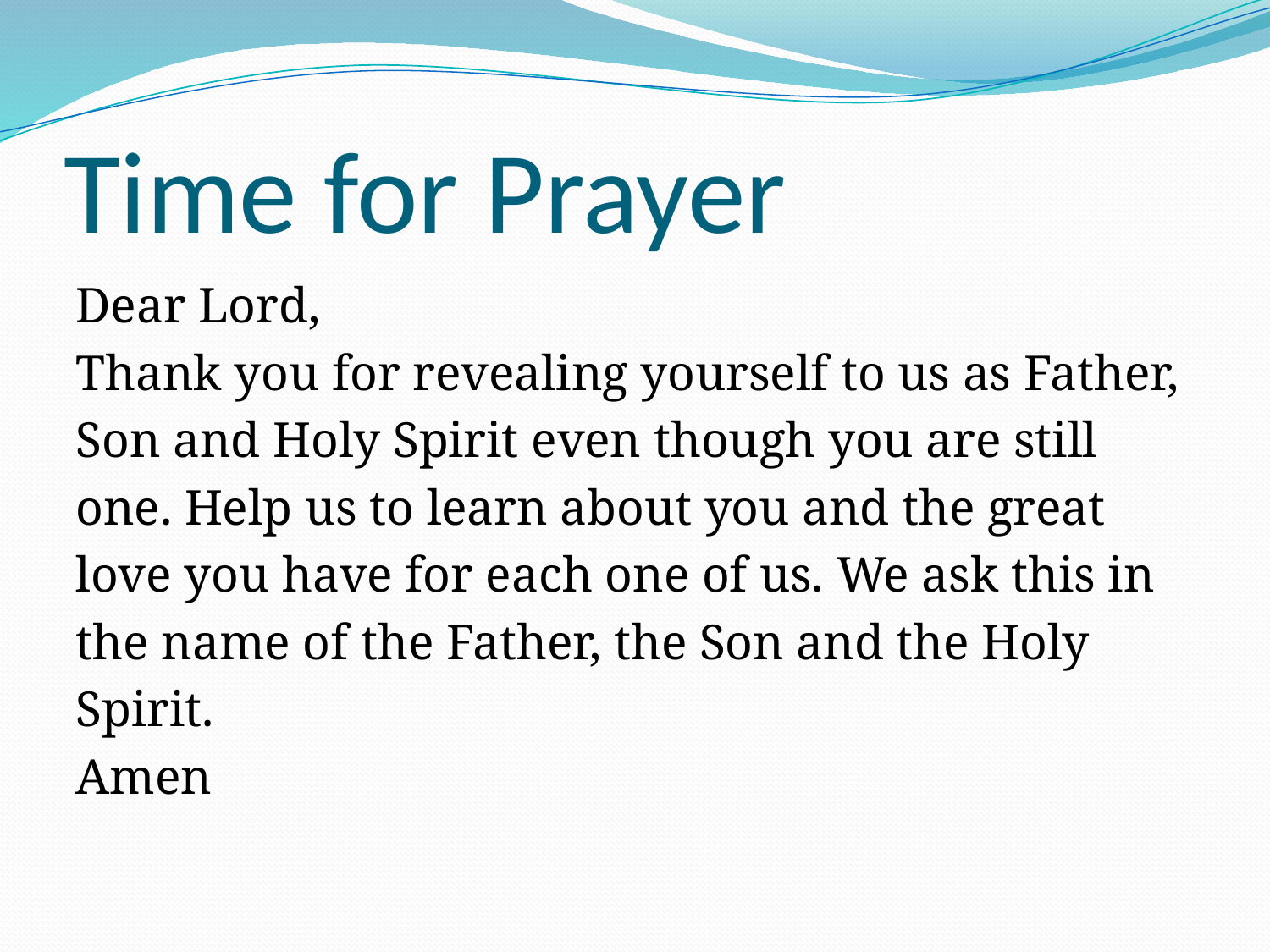

# Time for Prayer
Dear Lord,
Thank you for revealing yourself to us as Father,
Son and Holy Spirit even though you are still
one. Help us to learn about you and the great
love you have for each one of us. We ask this in
the name of the Father, the Son and the Holy
Spirit.
Amen